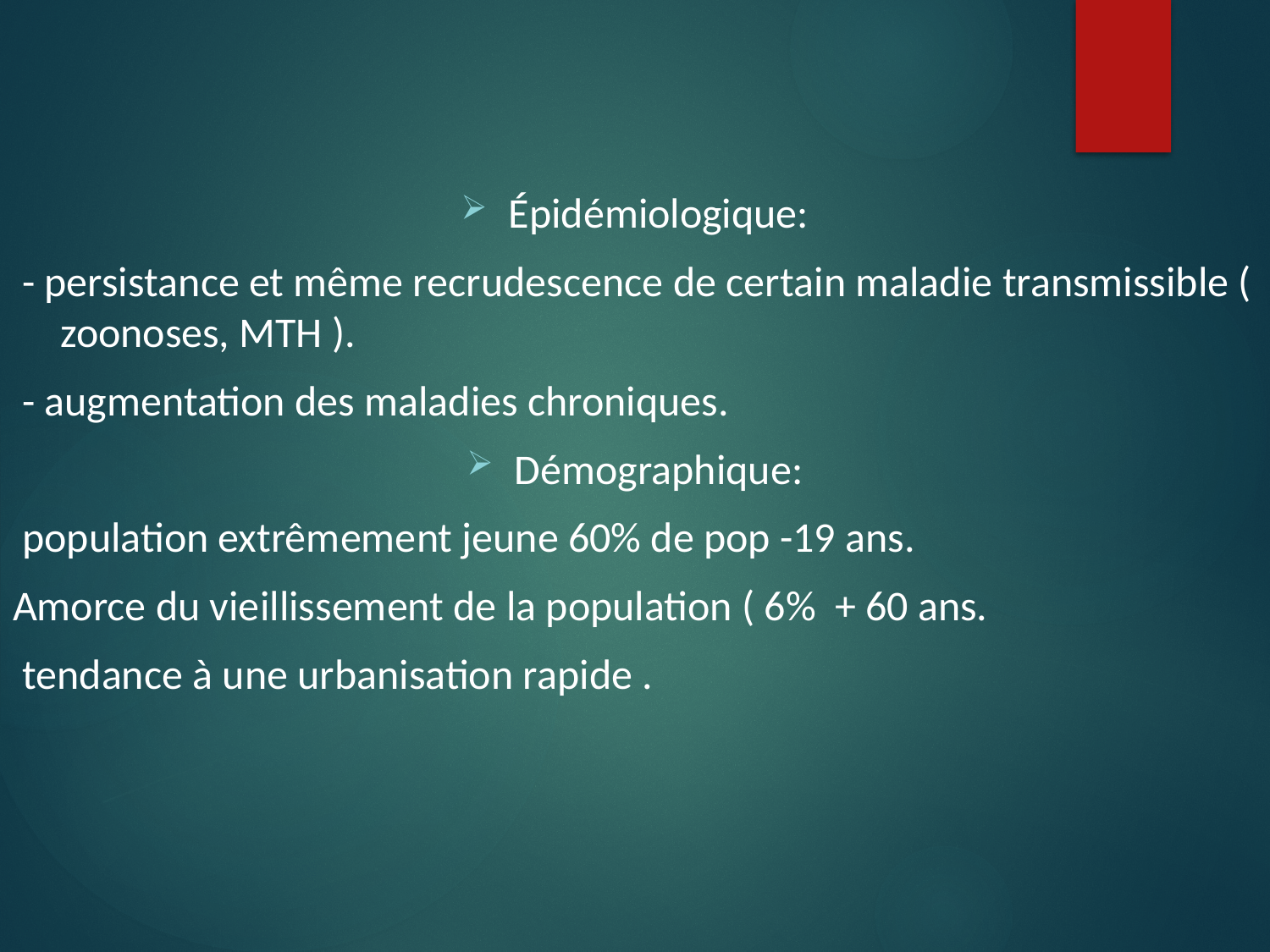

Épidémiologique:
 - persistance et même recrudescence de certain maladie transmissible ( zoonoses, MTH ).
 - augmentation des maladies chroniques.
Démographique:
 population extrêmement jeune 60% de pop -19 ans.
Amorce du vieillissement de la population ( 6%  + 60 ans.
 tendance à une urbanisation rapide .